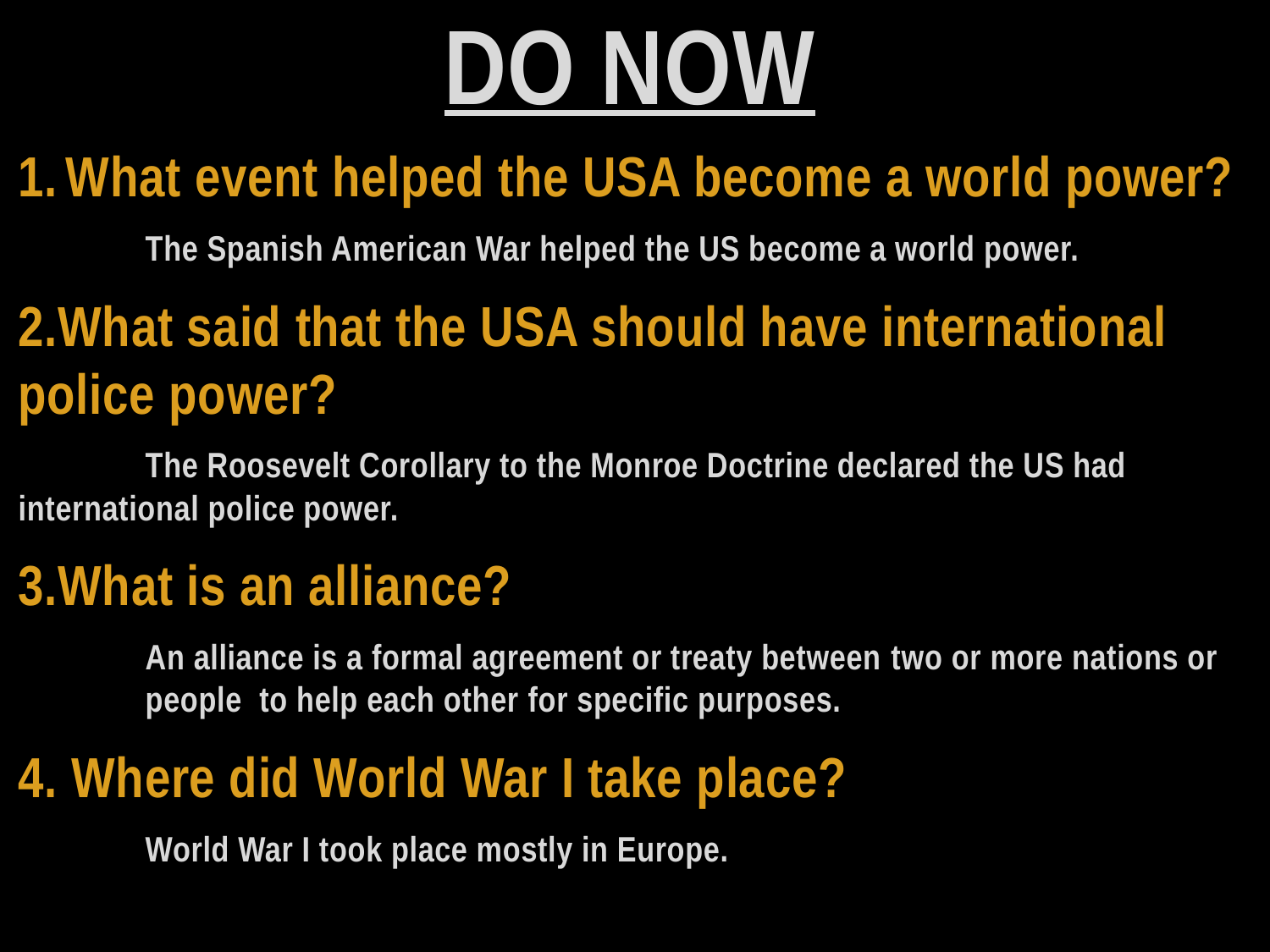

# Do NOW

What event helped the USA become a world power?
	The Spanish American War helped the US become a world power.
2.What said that the USA should have international police power?
	The Roosevelt Corollary to the Monroe Doctrine declared the US had 	international police power.
3.What is an alliance?
	An alliance is a formal agreement or treaty between two or more nations or 	people  to help each other for specific purposes.
4. Where did World War I take place?
	World War I took place mostly in Europe.